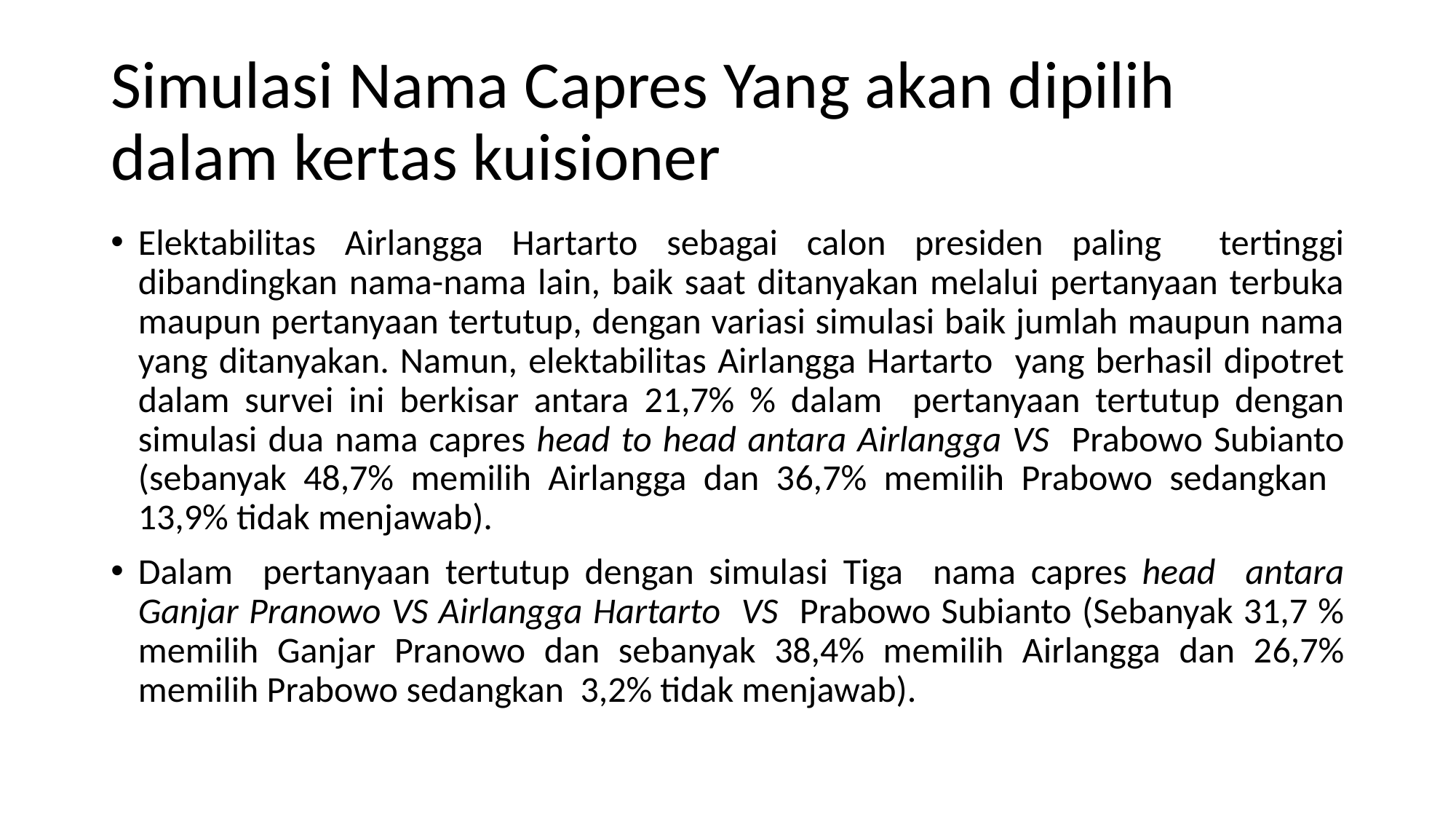

# Simulasi Nama Capres Yang akan dipilih dalam kertas kuisioner
Elektabilitas Airlangga Hartarto sebagai calon presiden paling  tertinggi dibandingkan nama-nama lain, baik saat ditanyakan melalui pertanyaan terbuka maupun pertanyaan tertutup, dengan variasi simulasi baik jumlah maupun nama yang ditanyakan. Namun, elektabilitas Airlangga Hartarto  yang berhasil dipotret dalam survei ini berkisar antara 21,7% % dalam  pertanyaan tertutup dengan simulasi dua nama capres head to head antara Airlangga VS  Prabowo Subianto (sebanyak 48,7% memilih Airlangga dan 36,7% memilih Prabowo sedangkan  13,9% tidak menjawab).
Dalam  pertanyaan tertutup dengan simulasi Tiga  nama capres head  antara Ganjar Pranowo VS Airlangga Hartarto  VS  Prabowo Subianto (Sebanyak 31,7 % memilih Ganjar Pranowo dan sebanyak 38,4% memilih Airlangga dan 26,7% memilih Prabowo sedangkan  3,2% tidak menjawab).